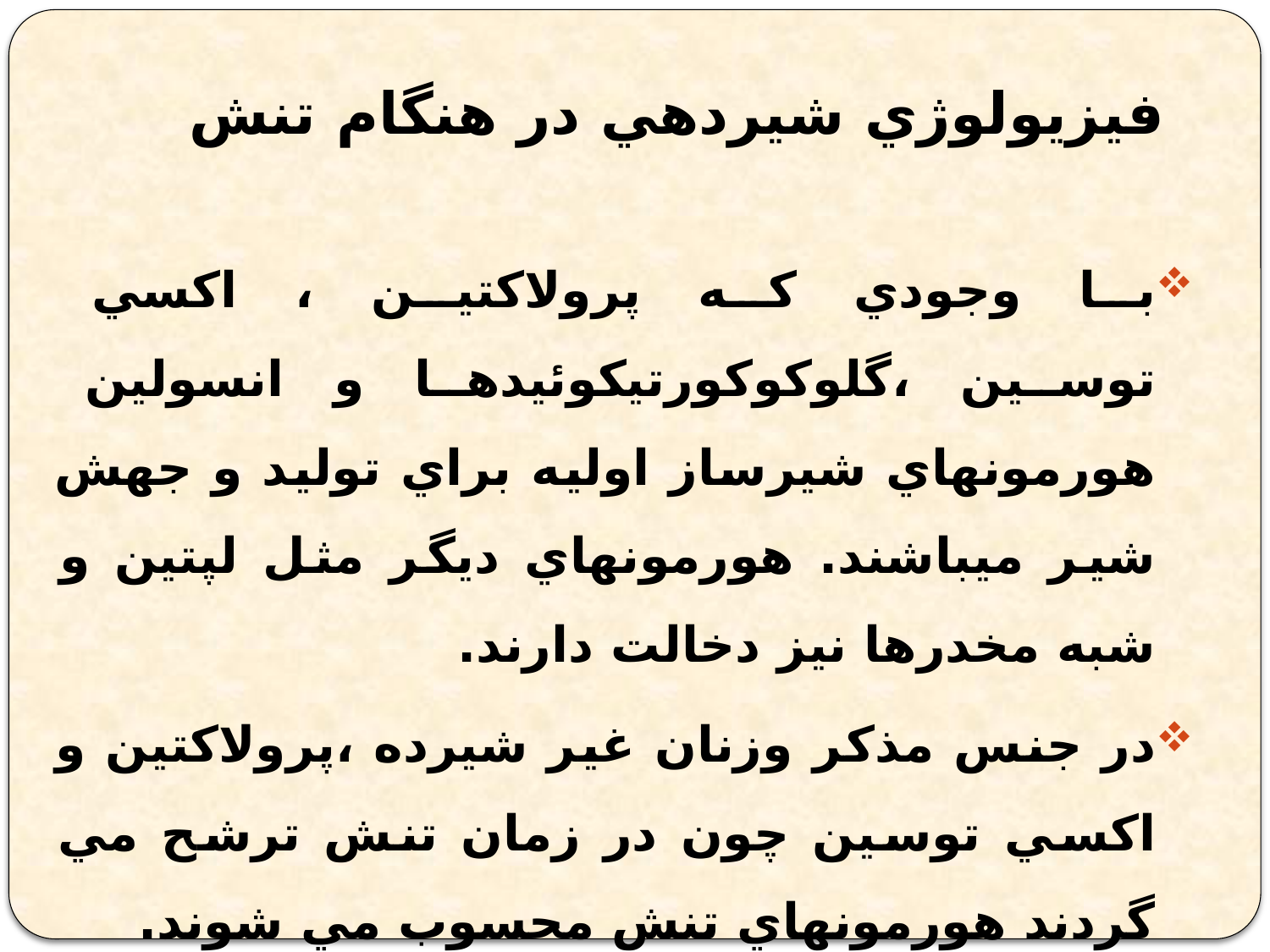

# فيزيولوژي شيردهي در هنگام تنش
با وجودي كه پرولاكتين ، اكسي توسين ،گلوكوكورتيكوئيدها و انسولين هورمونهاي شيرساز اوليه براي توليد و جهش شير ميباشند. هورمونهاي ديگر مثل لپتين و شبه مخدرها نيز دخالت دارند.
در جنس مذكر وزنان غير شيرده ،پرولاكتين و اكسي توسين چون در زمان تنش ترشح مي گردند هورمونهاي تنش محسوب مي شوند.